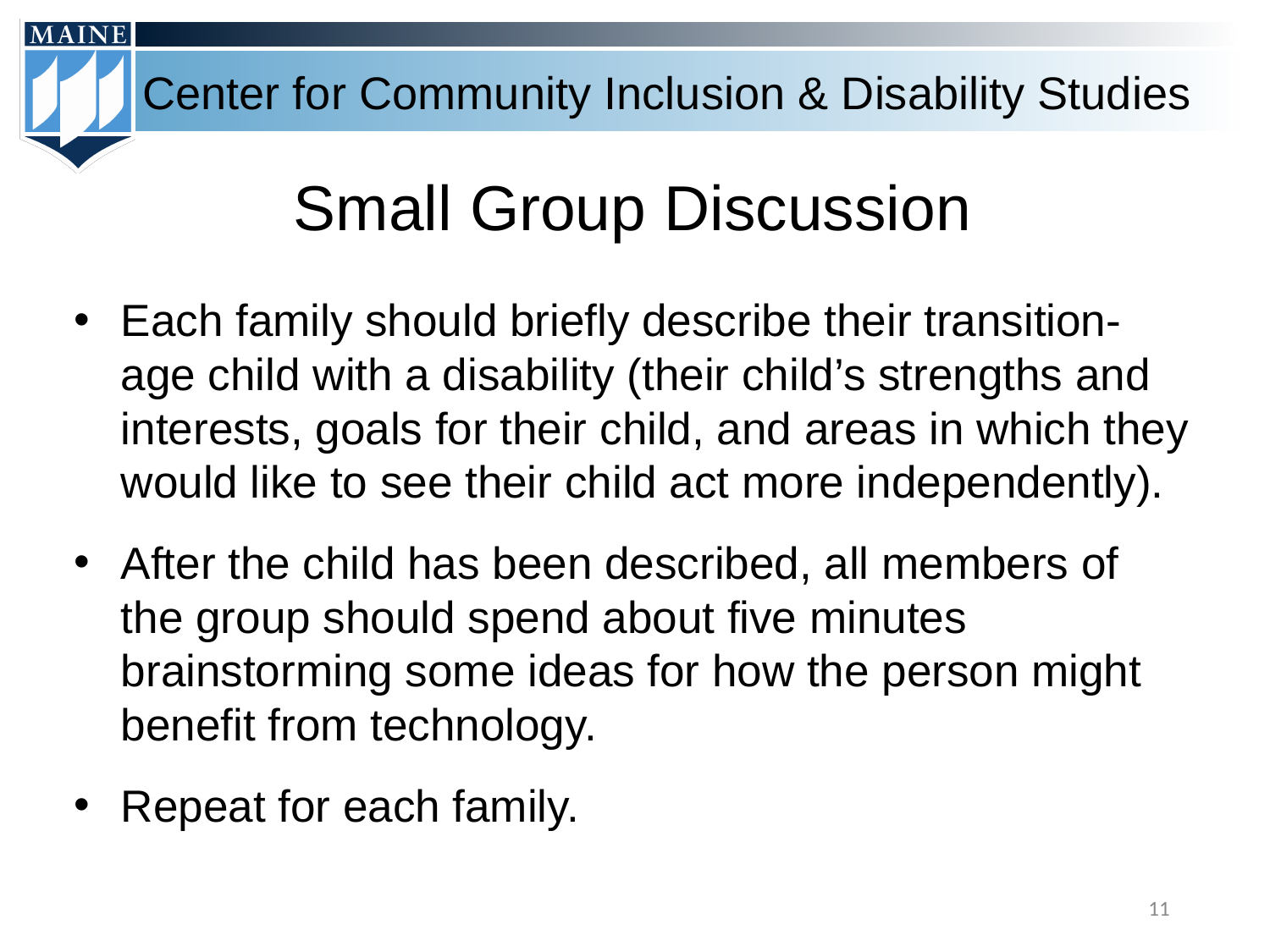

# Small Group Discussion
Each family should briefly describe their transition-age child with a disability (their child’s strengths and interests, goals for their child, and areas in which they would like to see their child act more independently).
After the child has been described, all members of the group should spend about five minutes brainstorming some ideas for how the person might benefit from technology.
Repeat for each family.

11